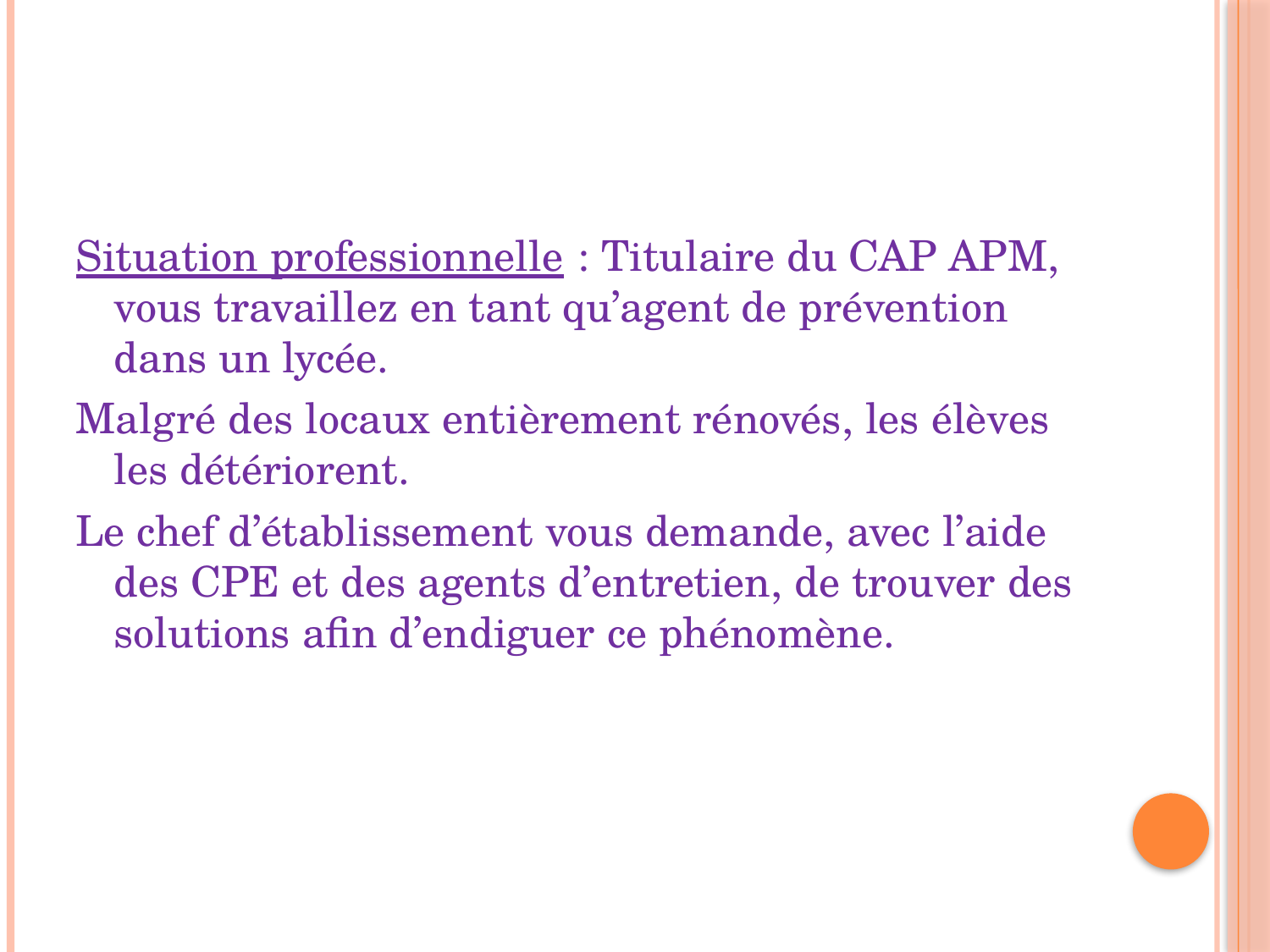

#
Situation professionnelle : Titulaire du CAP APM, vous travaillez en tant qu’agent de prévention dans un lycée.
Malgré des locaux entièrement rénovés, les élèves les détériorent.
Le chef d’établissement vous demande, avec l’aide des CPE et des agents d’entretien, de trouver des solutions afin d’endiguer ce phénomène.